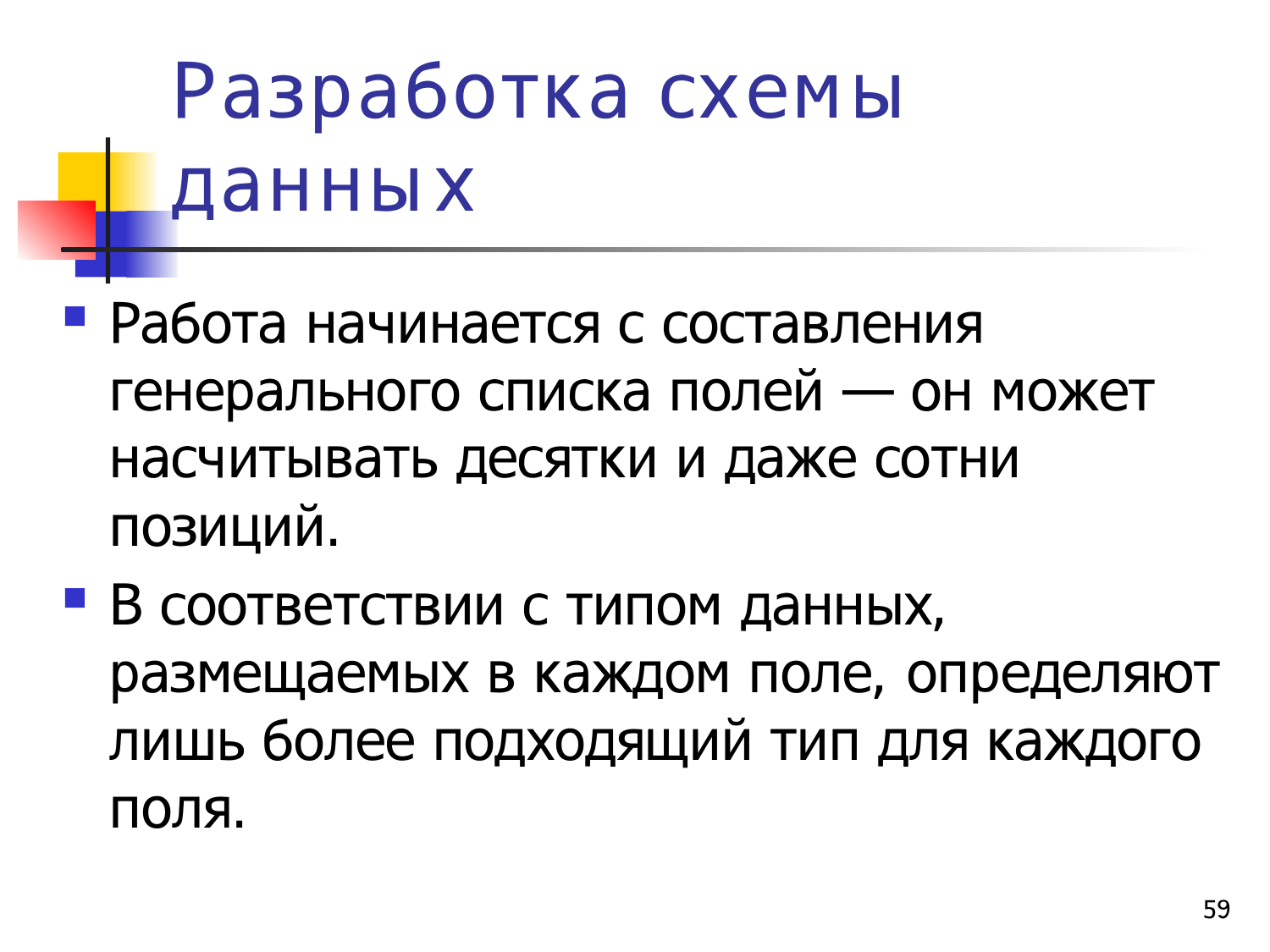

# Разработка схемы данных
Работа начинается с составления генерального списка полей — он может насчитывать десятки и даже сотни позиций.
В соответствии с типом данных, размещаемых в каждом поле, определяют лишь более подходящий тип для каждого поля.

59